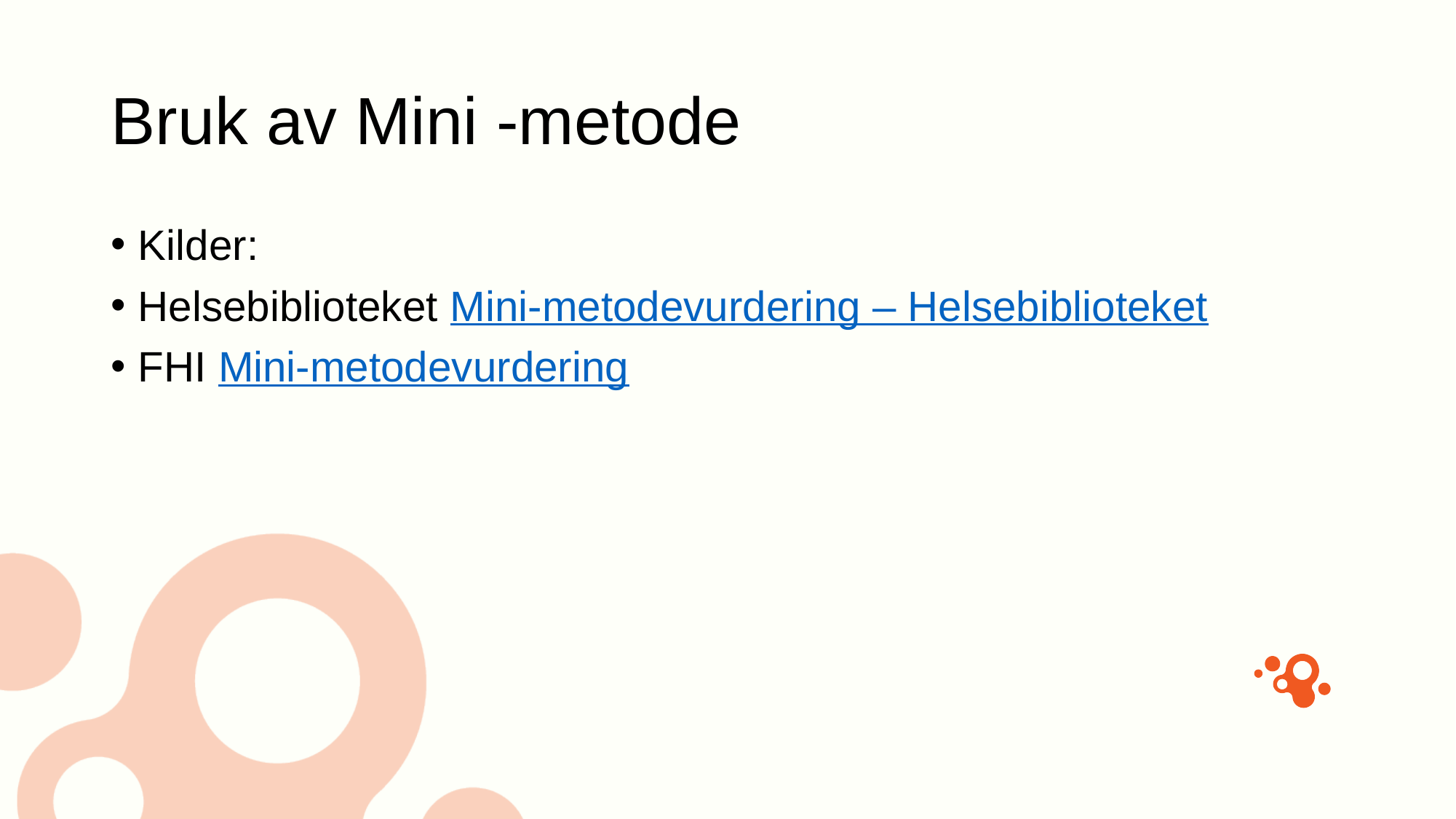

# Bruk av Mini -metode
Kilder:
Helsebiblioteket Mini-metodevurdering – Helsebiblioteket
FHI Mini-metodevurdering